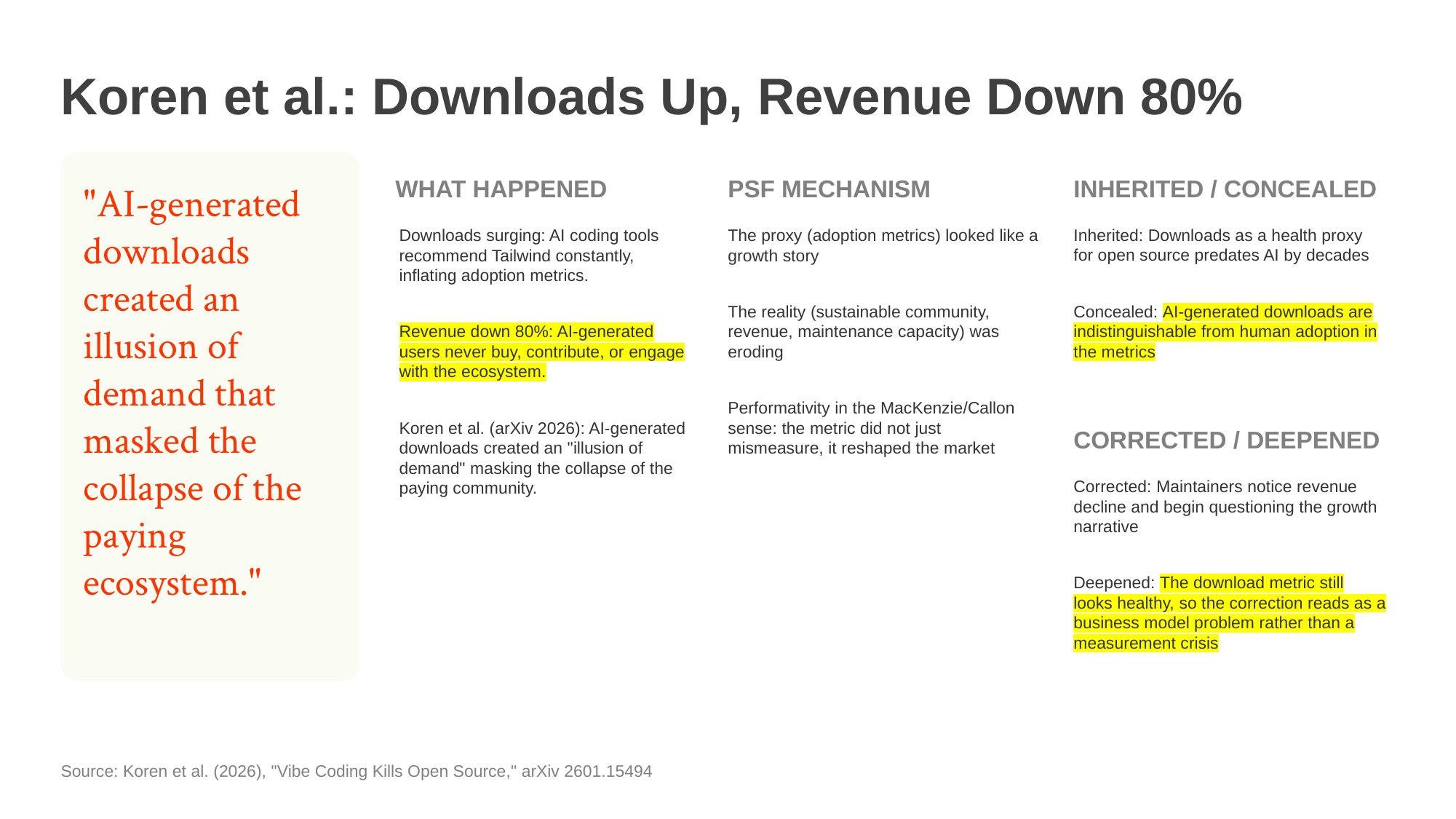

Koren et al.: Downloads Up, Revenue Down 80%

WHAT HAPPENED
PSF MECHANISM
INHERITED / CONCEALED
"AI-generated downloads created an illusion of demand that masked the collapse of the paying ecosystem."
Downloads surging: AI coding tools recommend Tailwind constantly, inflating adoption metrics.
Revenue down 80%: AI-generated users never buy, contribute, or engage with the ecosystem.
Koren et al. (arXiv 2026): AI-generated downloads created an "illusion of demand" masking the collapse of the paying community.
The proxy (adoption metrics) looked like a growth story
The reality (sustainable community, revenue, maintenance capacity) was eroding
Performativity in the MacKenzie/Callon sense: the metric did not just mismeasure, it reshaped the market
Inherited: Downloads as a health proxy for open source predates AI by decades
Concealed: AI-generated downloads are indistinguishable from human adoption in the metrics
CORRECTED / DEEPENED
Corrected: Maintainers notice revenue decline and begin questioning the growth narrative
Deepened: The download metric still looks healthy, so the correction reads as a business model problem rather than a measurement crisis
Source: Koren et al. (2026), "Vibe Coding Kills Open Source," arXiv 2601.15494